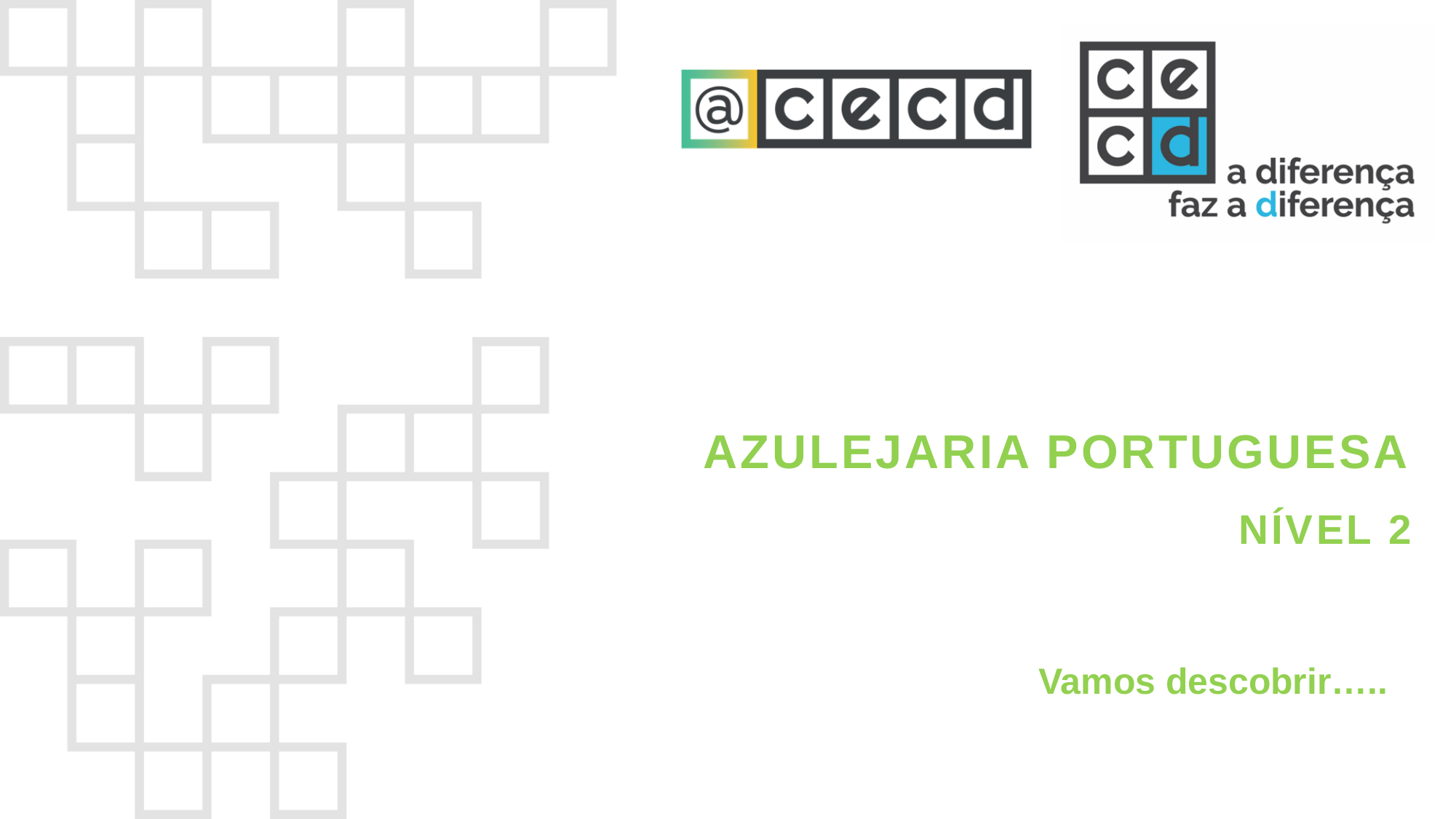

# Azulejaria portuguesa nível 2
Vamos descobrir…..